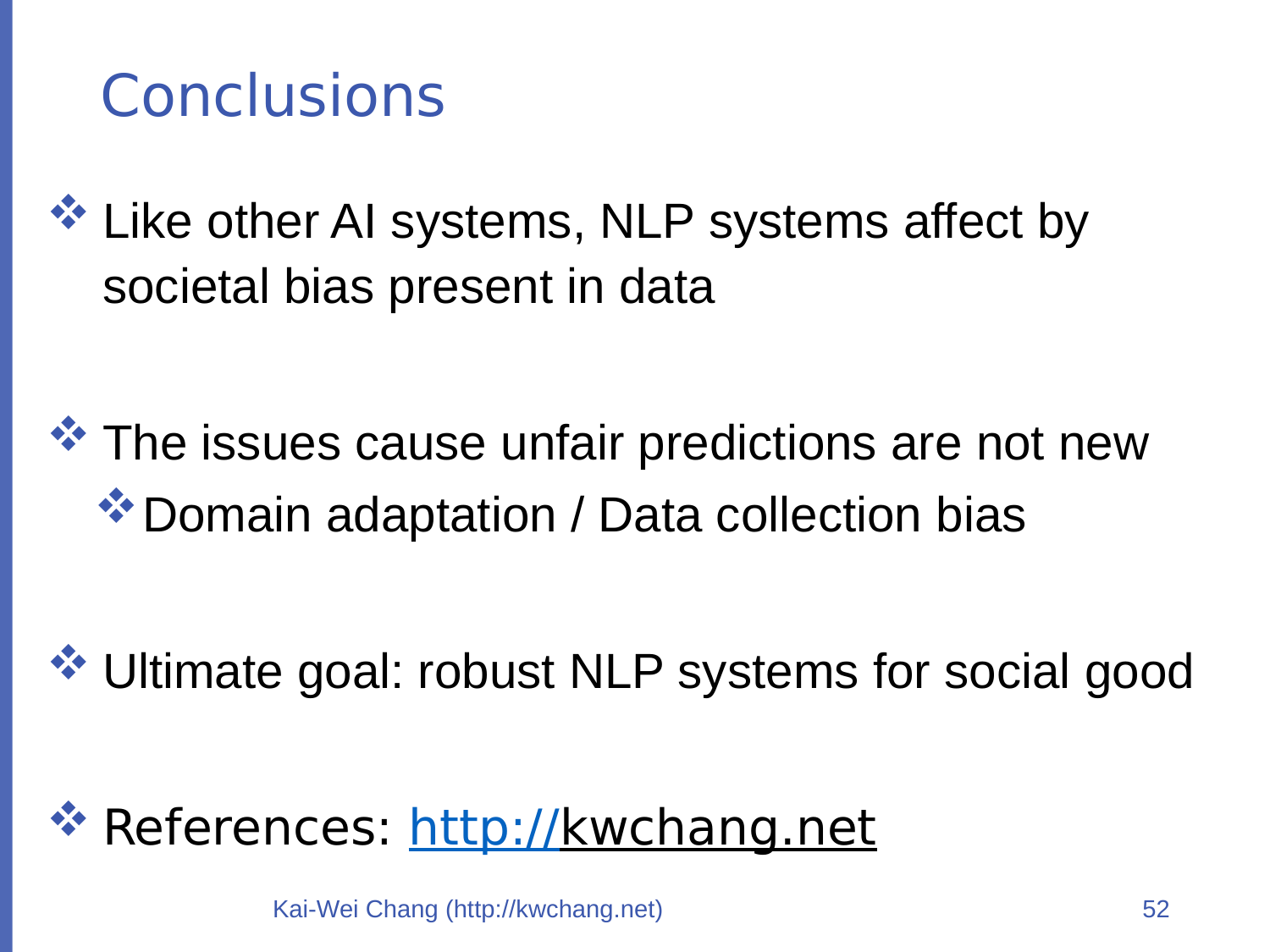

# Conclusions
Like other AI systems, NLP systems affect by societal bias present in data

The issues cause unfair predictions are not new
Domain adaptation / Data collection bias

Ultimate goal: robust NLP systems for social good

References: http://kwchang.net
Kai-Wei Chang (http://kwchang.net)
52